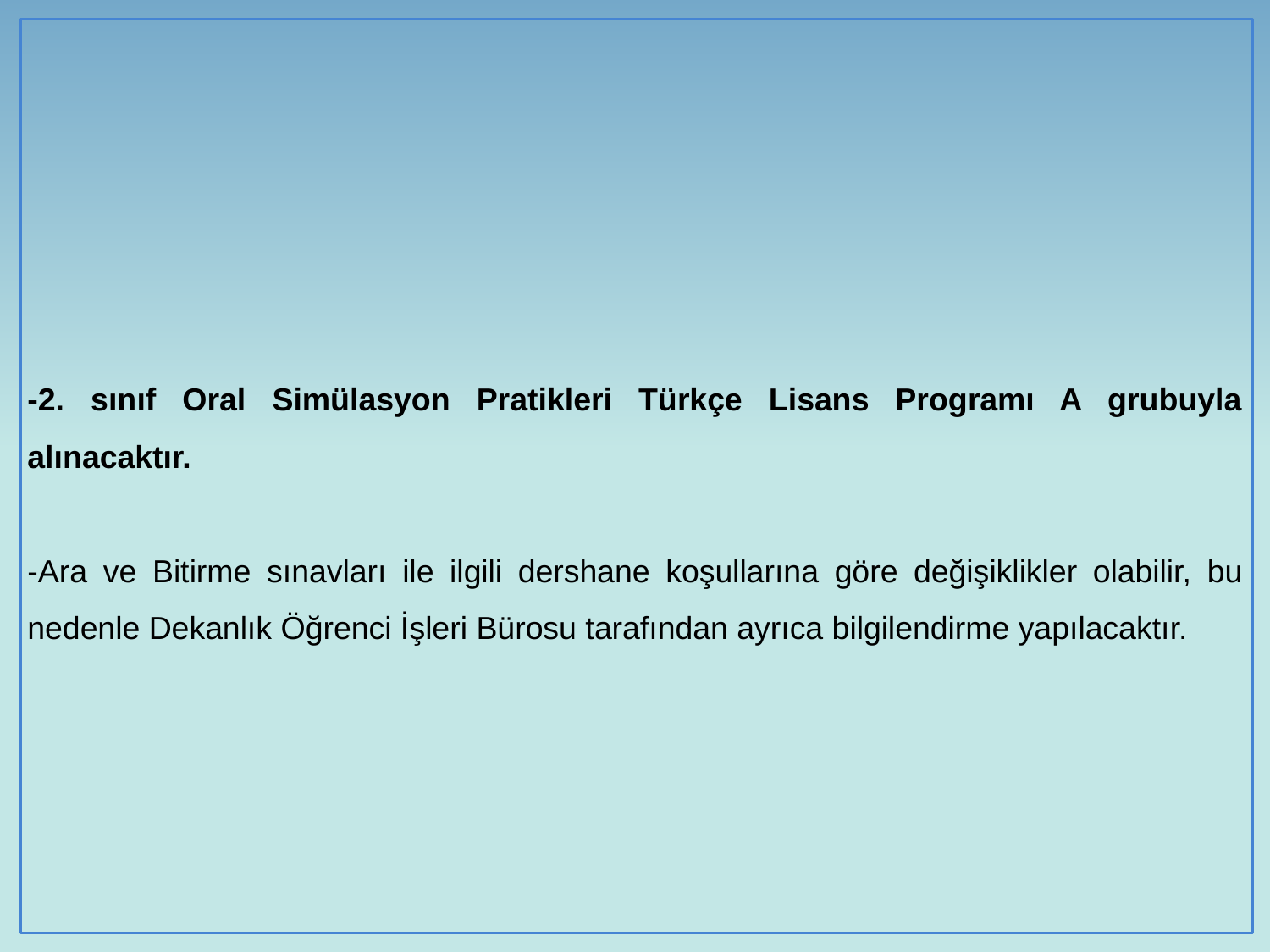

-2. sınıf Oral Simülasyon Pratikleri Türkçe Lisans Programı A grubuyla alınacaktır.

-Ara ve Bitirme sınavları ile ilgili dershane koşullarına göre değişiklikler olabilir, bu nedenle Dekanlık Öğrenci İşleri Bürosu tarafından ayrıca bilgilendirme yapılacaktır.